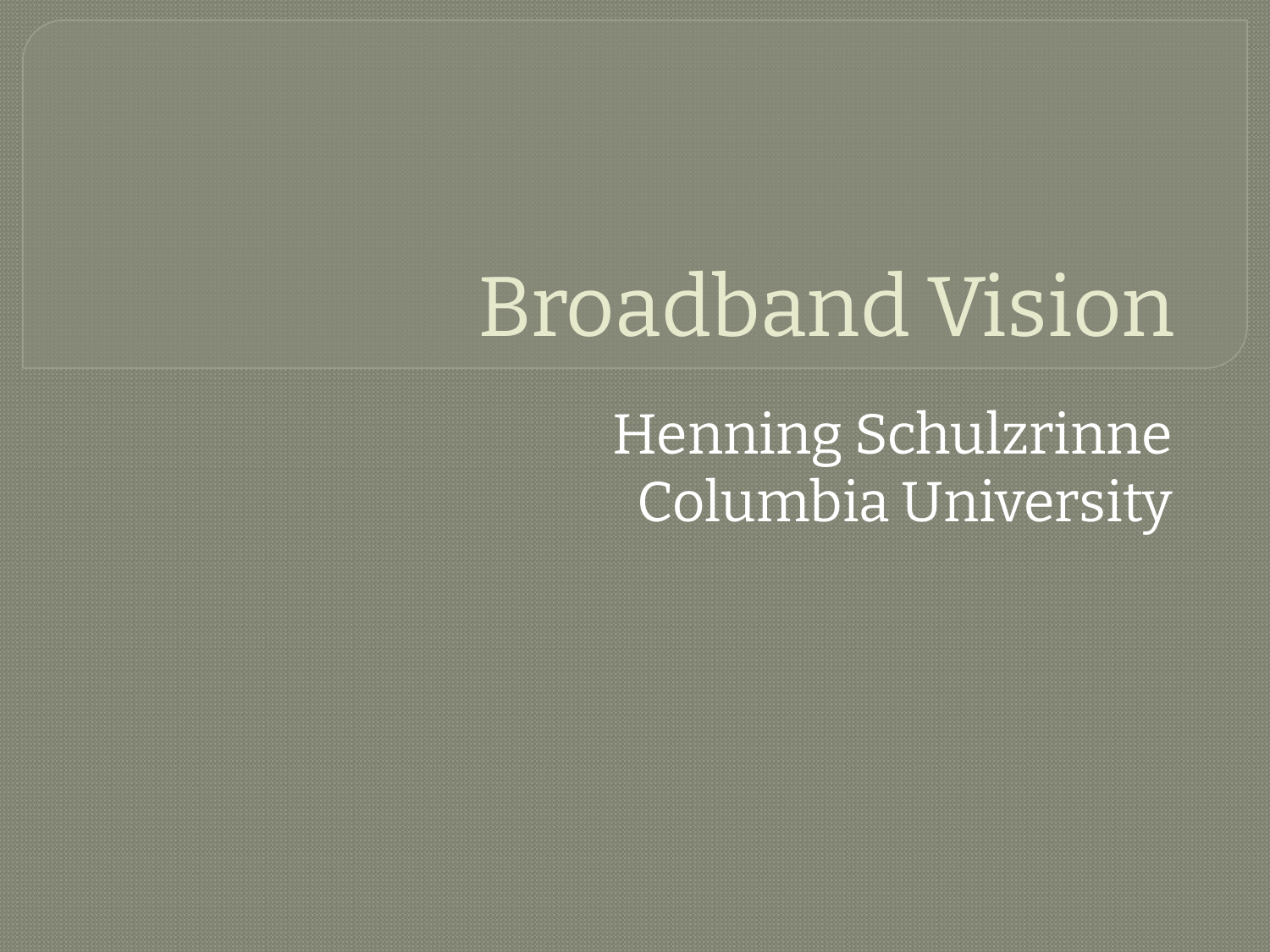

# Broadband Vision
Henning Schulzrinne
Columbia University